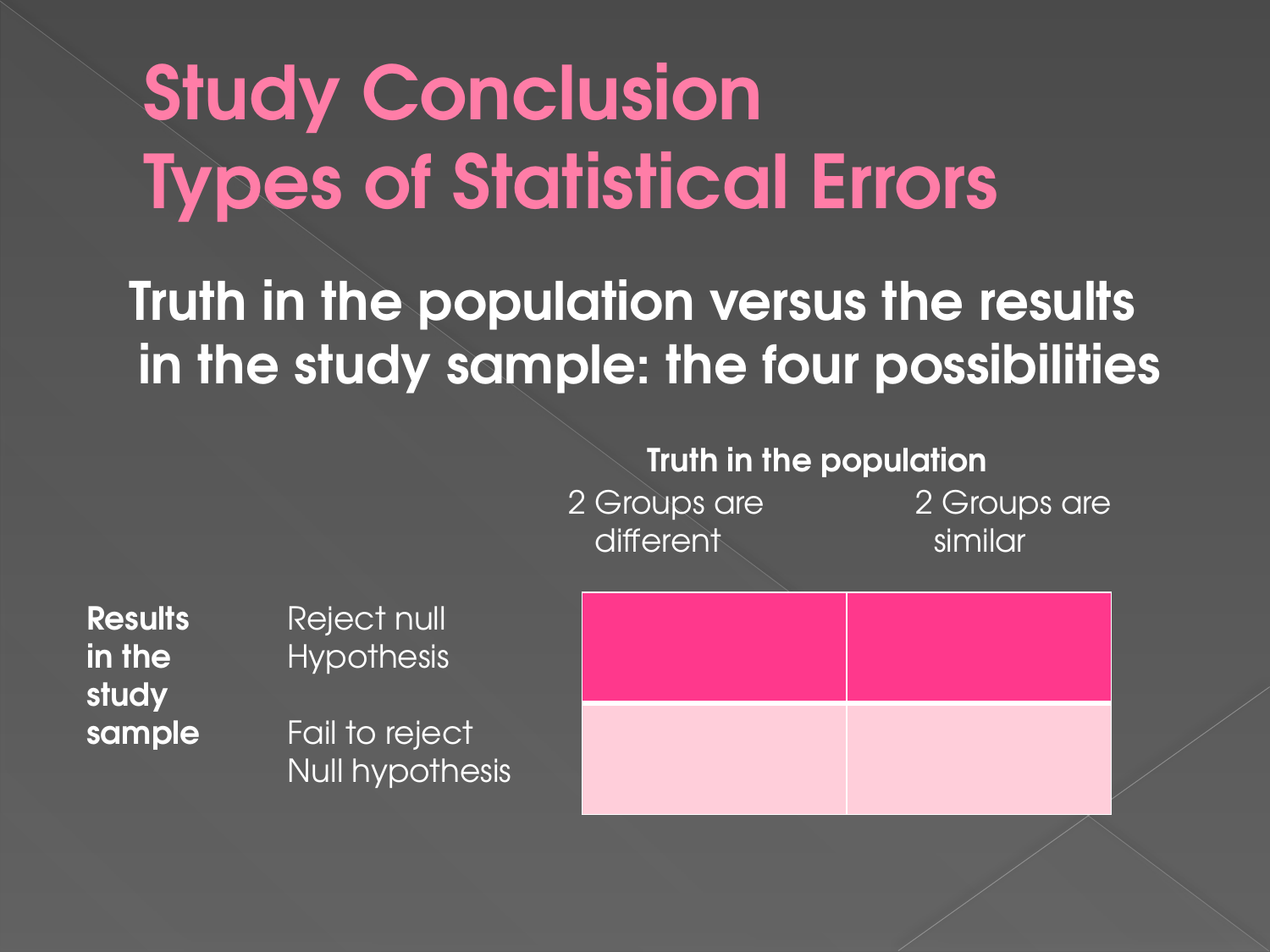

# Study Conclusion Types of Statistical Errors
   Truth in the population versus the results in the study sample: the four possibilities

Truth in the population
   2 Groups are                 2 Groups are
      different                        similar
Results
in the
study
sample
Reject null
Hypothesis

Fail to reject
Null hypothesis
|  |  |
| --- | --- |
|  |  |